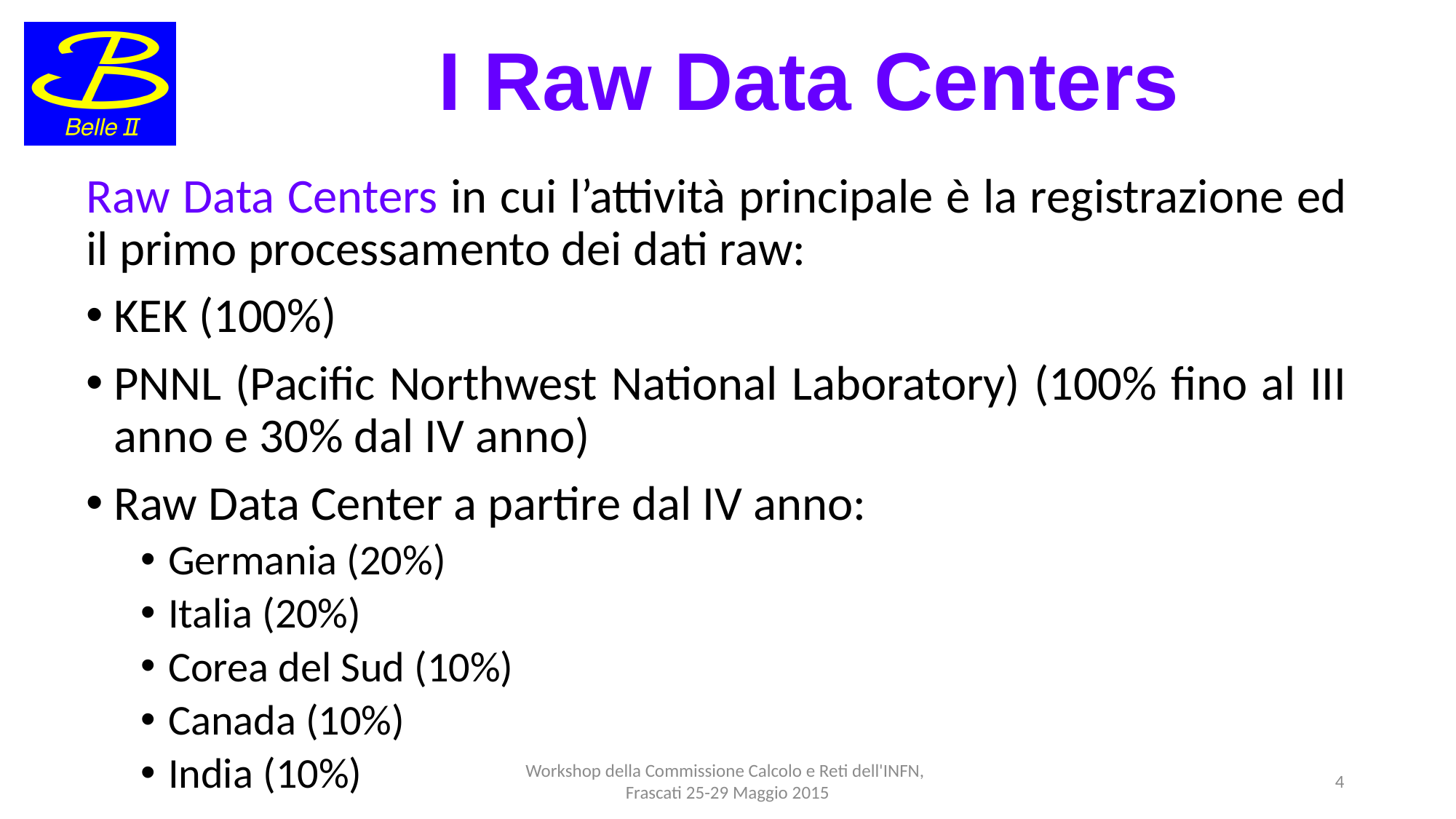

# I Raw Data Centers
Raw Data Centers in cui l’attività principale è la registrazione ed il primo processamento dei dati raw:
KEK (100%)
PNNL (Pacific Northwest National Laboratory) (100% fino al III anno e 30% dal IV anno)
Raw Data Center a partire dal IV anno:
Germania (20%)
Italia (20%)
Corea del Sud (10%)
Canada (10%)
India (10%)

Workshop della Commissione Calcolo e Reti dell'INFN,
Frascati 25-29 Maggio 2015
4